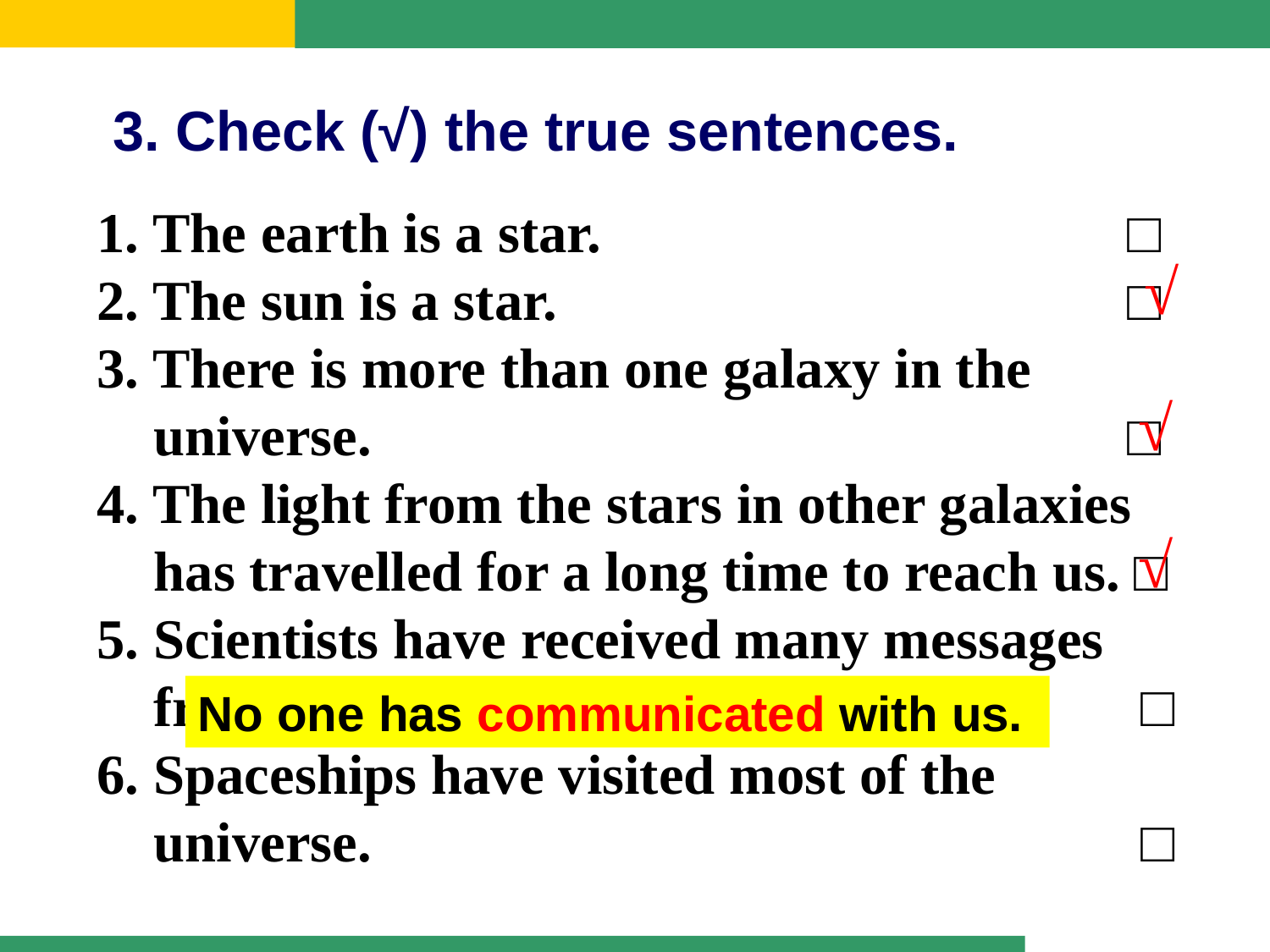

3. Check (√) the true sentences.
1. The earth is a star. 				 □
2. The sun is a star. 					 □
3. There is more than one galaxy in the
    universe. 						 □
4. The light from the stars in other galaxies
    has travelled for a long time to reach us. □
5. Scientists have received many messages
    from space. 						  □
6. Spaceships have visited most of the
    universe. 						  □
√
√
√
No one has communicated with us.